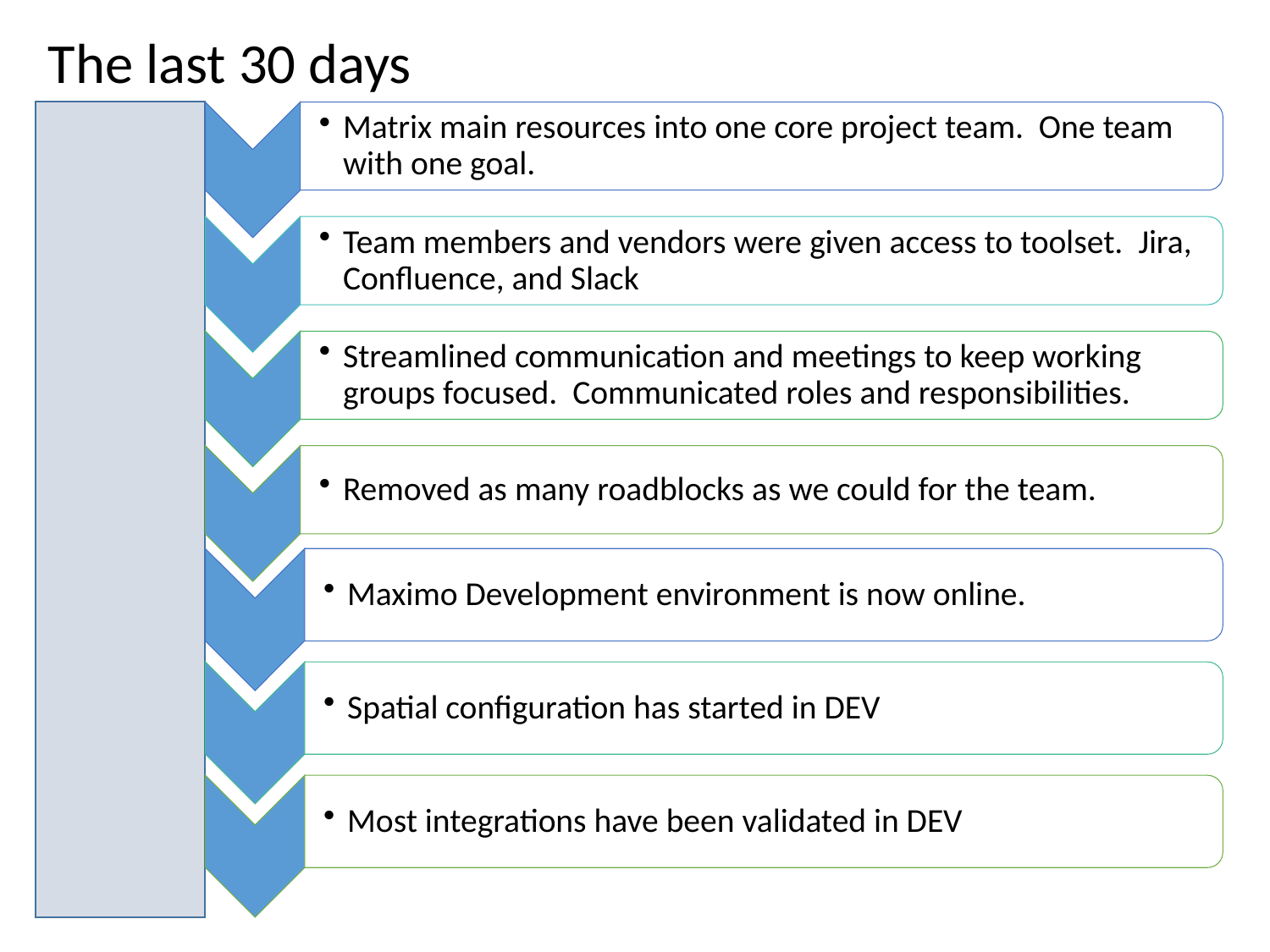

The last 30 days

Matrix main resources into one core project team.  One team with one goal.

Team members and vendors were given access to toolset.  Jira, Confluence, and Slack

Streamlined communication and meetings to keep working groups focused.  Communicated roles and responsibilities.

Removed as many roadblocks as we could for the team.

Maximo Development environment is now online.

Spatial configuration has started in DEV

Most integrations have been validated in DEV